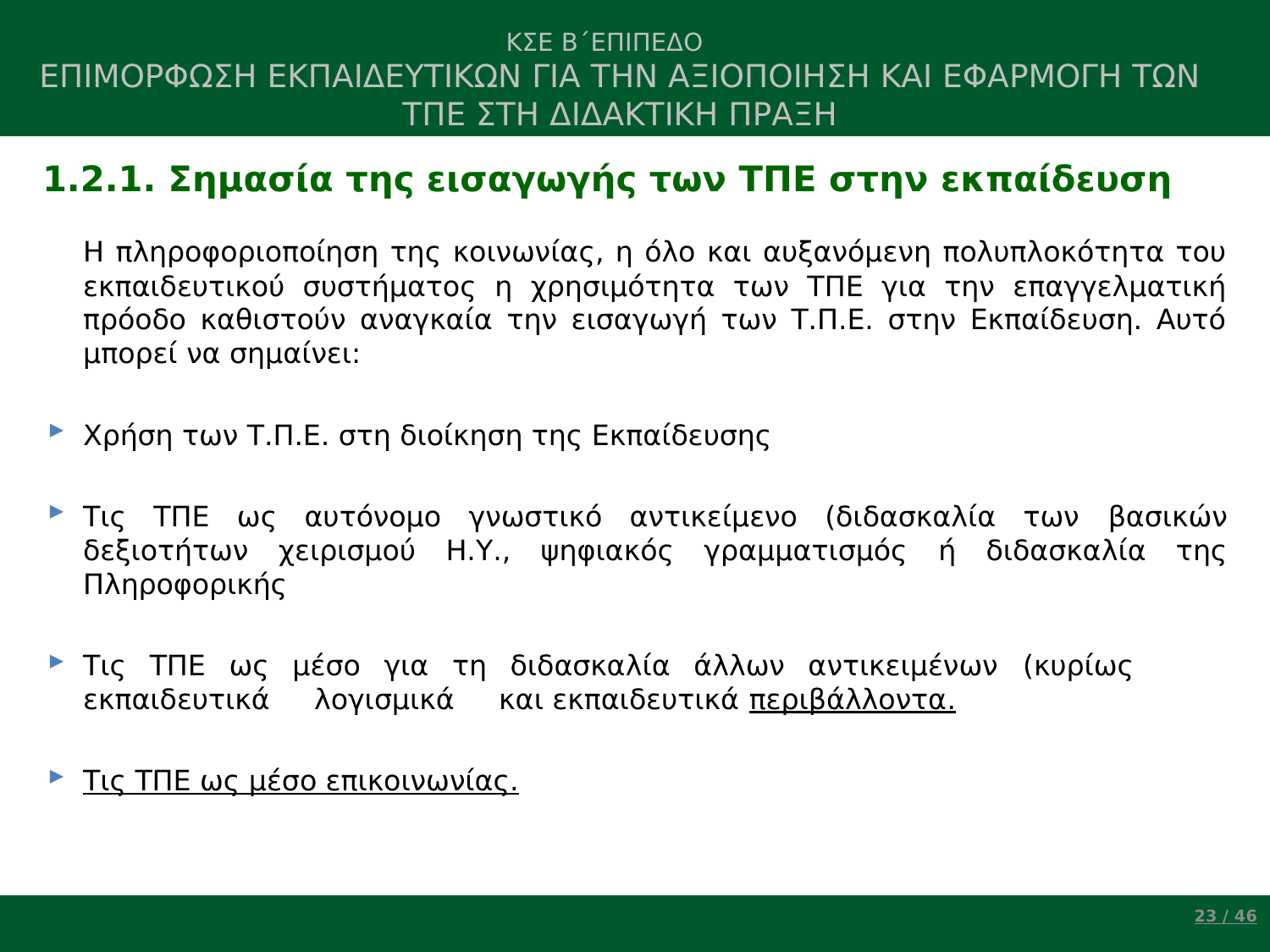

ΚΣΕ Β΄ΕΠΙΠΕΔΟ
ΕΠΙΜΟΡΦΩΣΗ ΕΚΠΑΙΔΕΥΤΙΚΩΝ ΓΙΑ ΤΗΝ ΑΞΙΟΠΟΙΗΣΗ ΚΑΙ ΕΦΑΡΜΟΓΗ ΤΩΝ ΤΠΕ ΣΤΗ ΔΙΔΑΚΤΙΚΗ ΠΡΑΞΗ
1.2.1. Σημασία της εισαγωγής των ΤΠΕ στην εκπαίδευση

	Η πληροφοριοποίηση της κοινωνίας, η όλο και αυξανόμενη πολυπλοκότητα του εκπαιδευτικού συστήματος η χρησιμότητα των ΤΠΕ για την επαγγελματική πρόοδο καθιστούν αναγκαία την εισαγωγή των Τ.Π.Ε. στην Εκπαίδευση. Αυτό μπορεί να σημαίνει:

Χρήση των Τ.Π.Ε. στη διοίκηση της Εκπαίδευσης

Τις ΤΠΕ ως αυτόνομο γνωστικό αντικείμενο (διδασκαλία των βασικών δεξιοτήτων χειρισμού Η.Υ., ψηφιακός γραμματισμός ή διδασκαλία της Πληροφορικής

Τις ΤΠΕ ως μέσο για τη διδασκαλία άλλων αντικειμένων (κυρίως     εκπαιδευτικά     λογισμικά     και εκπαιδευτικά περιβάλλοντα.

Τις ΤΠΕ ως μέσο επικοινωνίας.

23 / 46